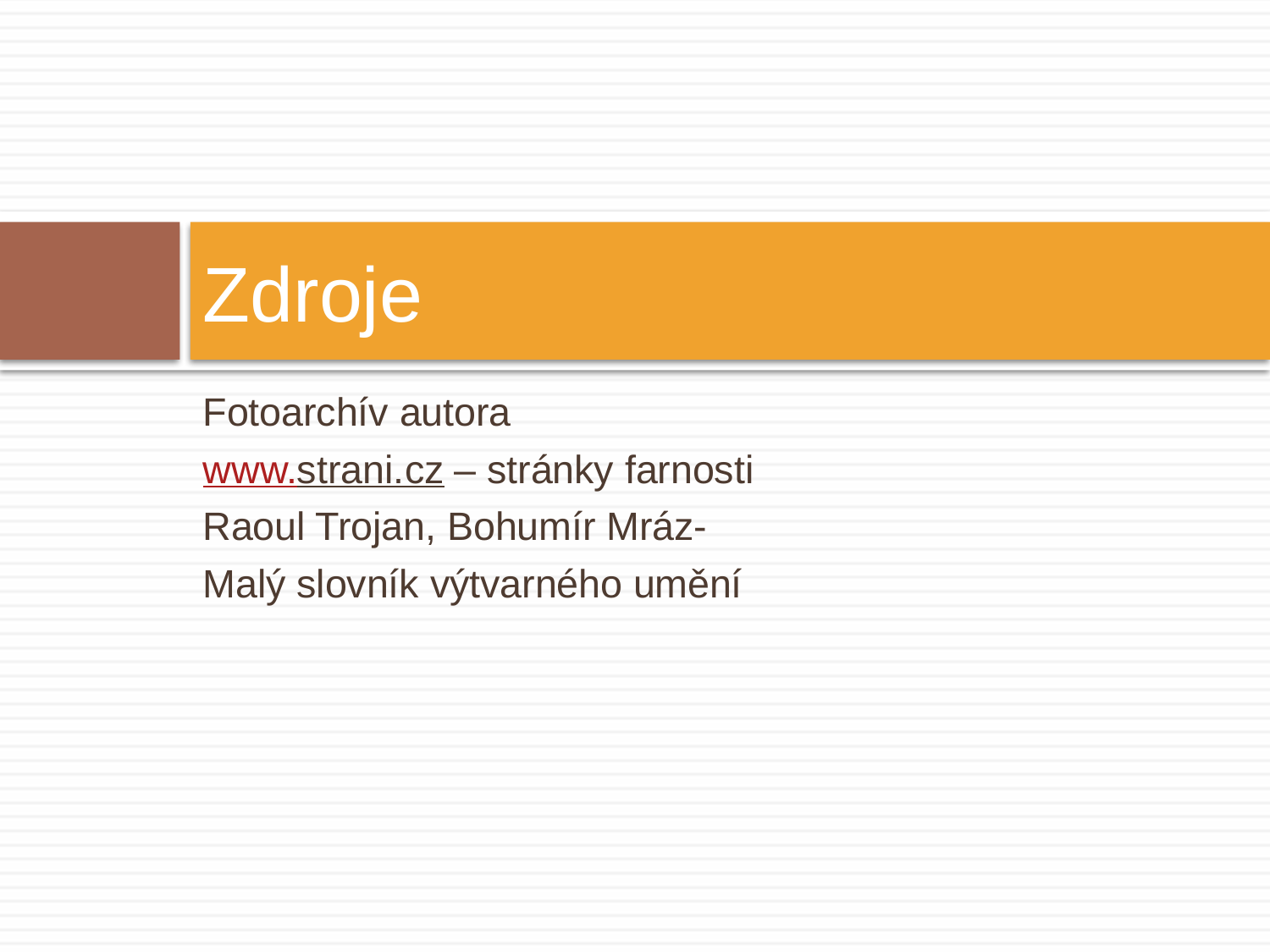

# Zdroje
Fotoarchív autora
www.strani.cz – stránky farnosti
Raoul Trojan, Bohumír Mráz-
Malý slovník výtvarného umění